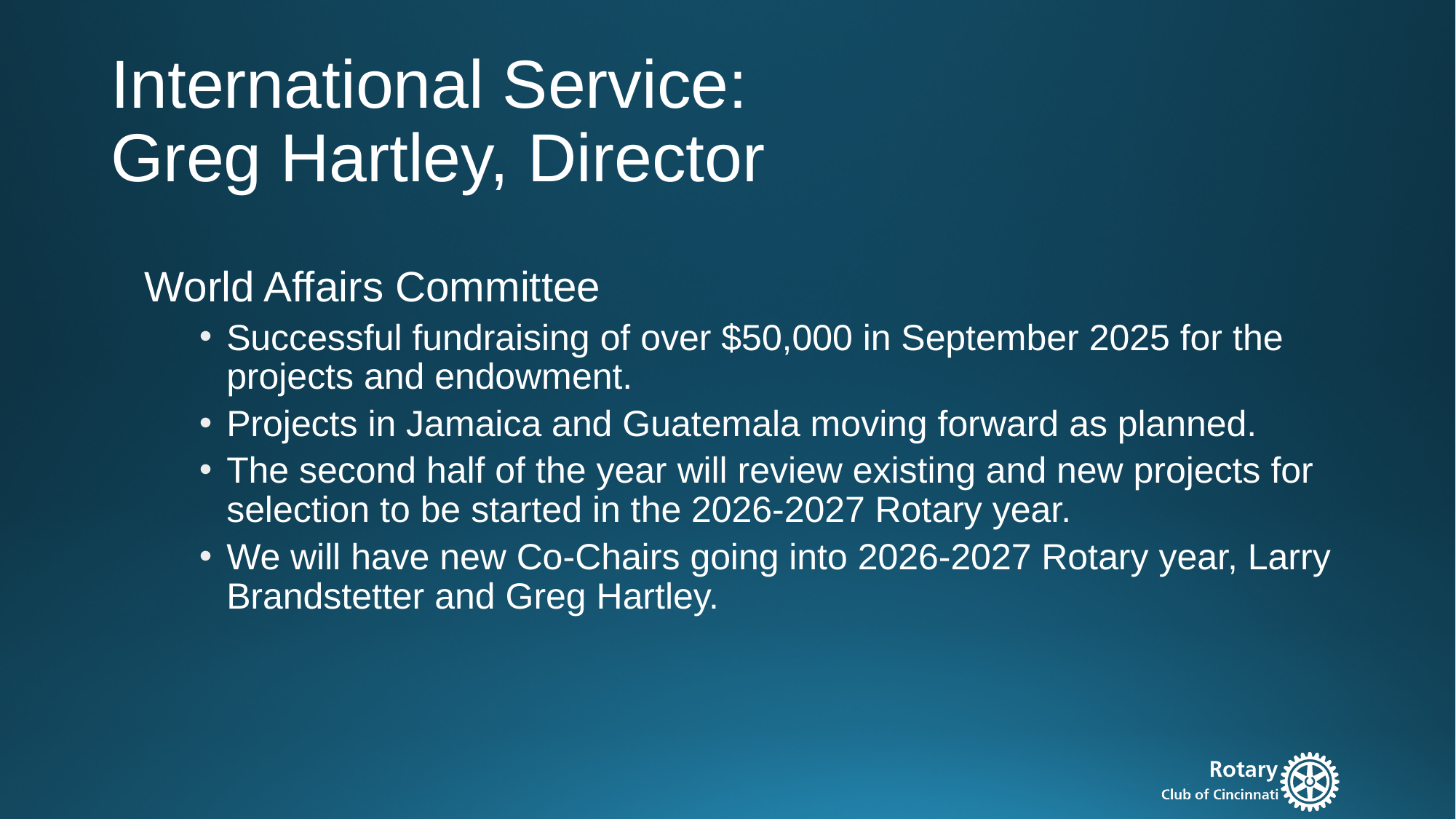

# International Service: Greg Hartley, Director
World Affairs Committee
Successful fundraising of over $50,000 in September 2025 for the projects and endowment.
Projects in Jamaica and Guatemala moving forward as planned.
The second half of the year will review existing and new projects for selection to be started in the 2026-2027 Rotary year.
We will have new Co-Chairs going into 2026-2027 Rotary year, Larry Brandstetter and Greg Hartley.